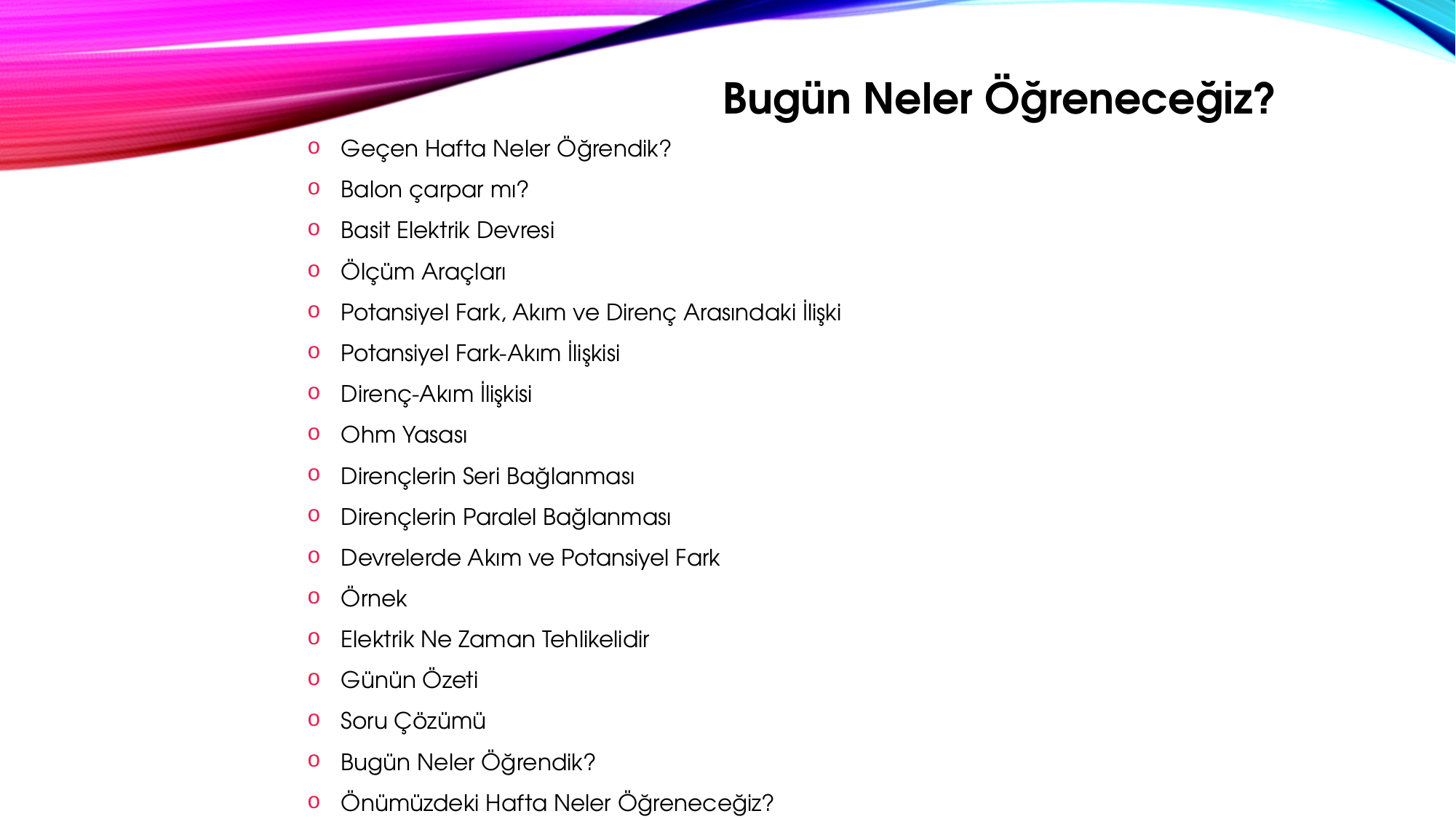

Bugün Neler Öğreneceğiz?
Geçen Hafta Neler Öğrendik?
Balon çarpar mı?
Basit Elektrik Devresi
Ölçüm Araçları
Potansiyel Fark, Akım ve Direnç Arasındaki İlişki
Potansiyel Fark-Akım İlişkisi
Direnç-Akım İlişkisi
Ohm Yasası
Dirençlerin Seri Bağlanması
Dirençlerin Paralel Bağlanması
Devrelerde Akım ve Potansiyel Fark
Örnek
Elektrik Ne Zaman Tehlikelidir
Günün Özeti
Soru Çözümü
Bugün Neler Öğrendik?
Önümüzdeki Hafta Neler Öğreneceğiz?